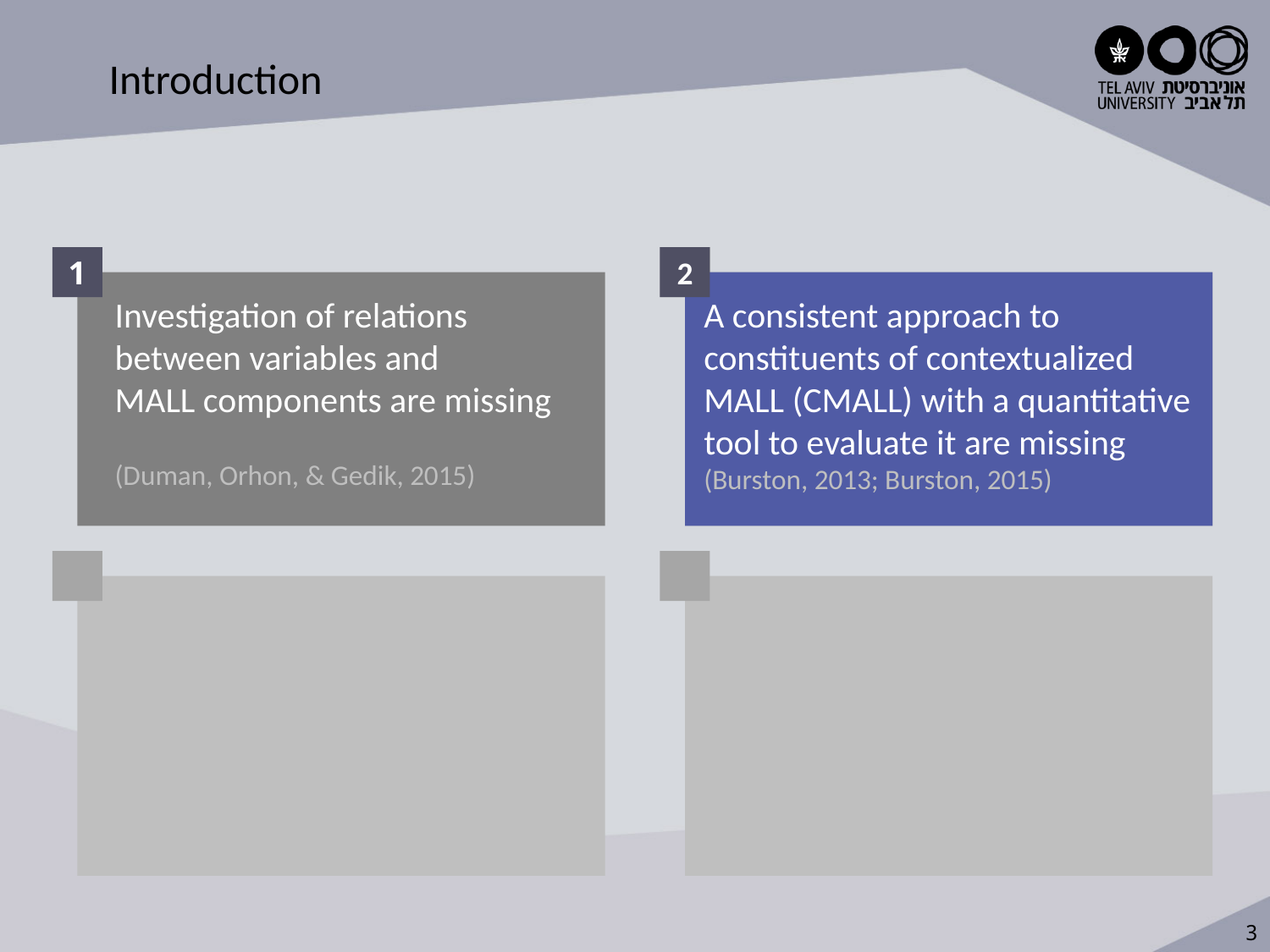

Introduction
1
2

A consistent approach to constituents of contextualized MALL (CMALL) with a quantitative tool to evaluate it are missing
(Burston, 2013; Burston, 2015)

Investigation of relations
between variables and
MALL components are missing

(Duman, Orhon, & Gedik, 2015)

3